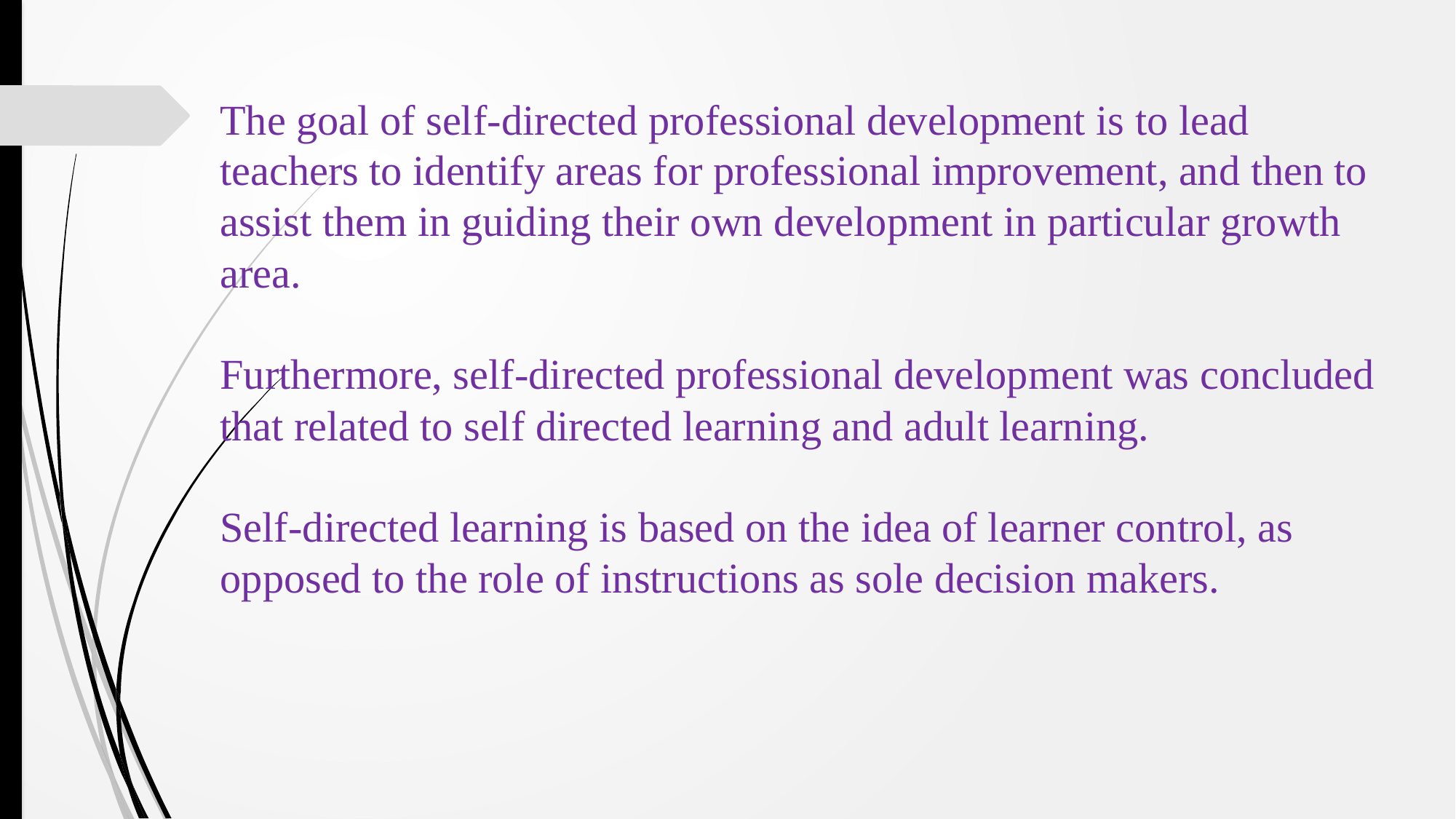

The goal of self-directed professional development is to lead teachers to identify areas for professional improvement, and then to assist them in guiding their own development in particular growth area.

Furthermore, self-directed professional development was concluded that related to self directed learning and adult learning.

Self-directed learning is based on the idea of learner control, as opposed to the role of instructions as sole decision makers.